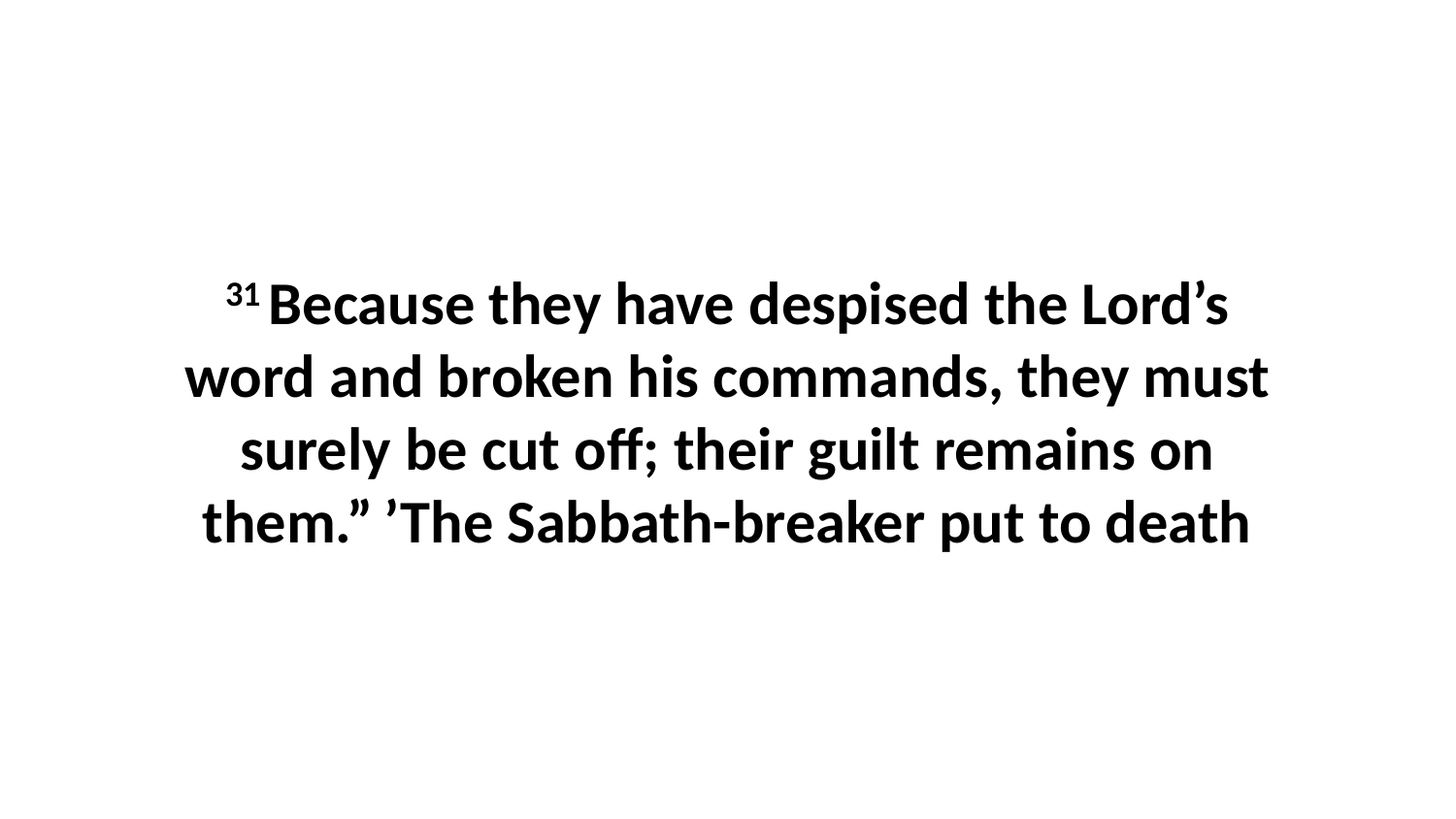

31 Because they have despised the Lord’s word and broken his commands, they must surely be cut off; their guilt remains on them.” ’The Sabbath-breaker put to death